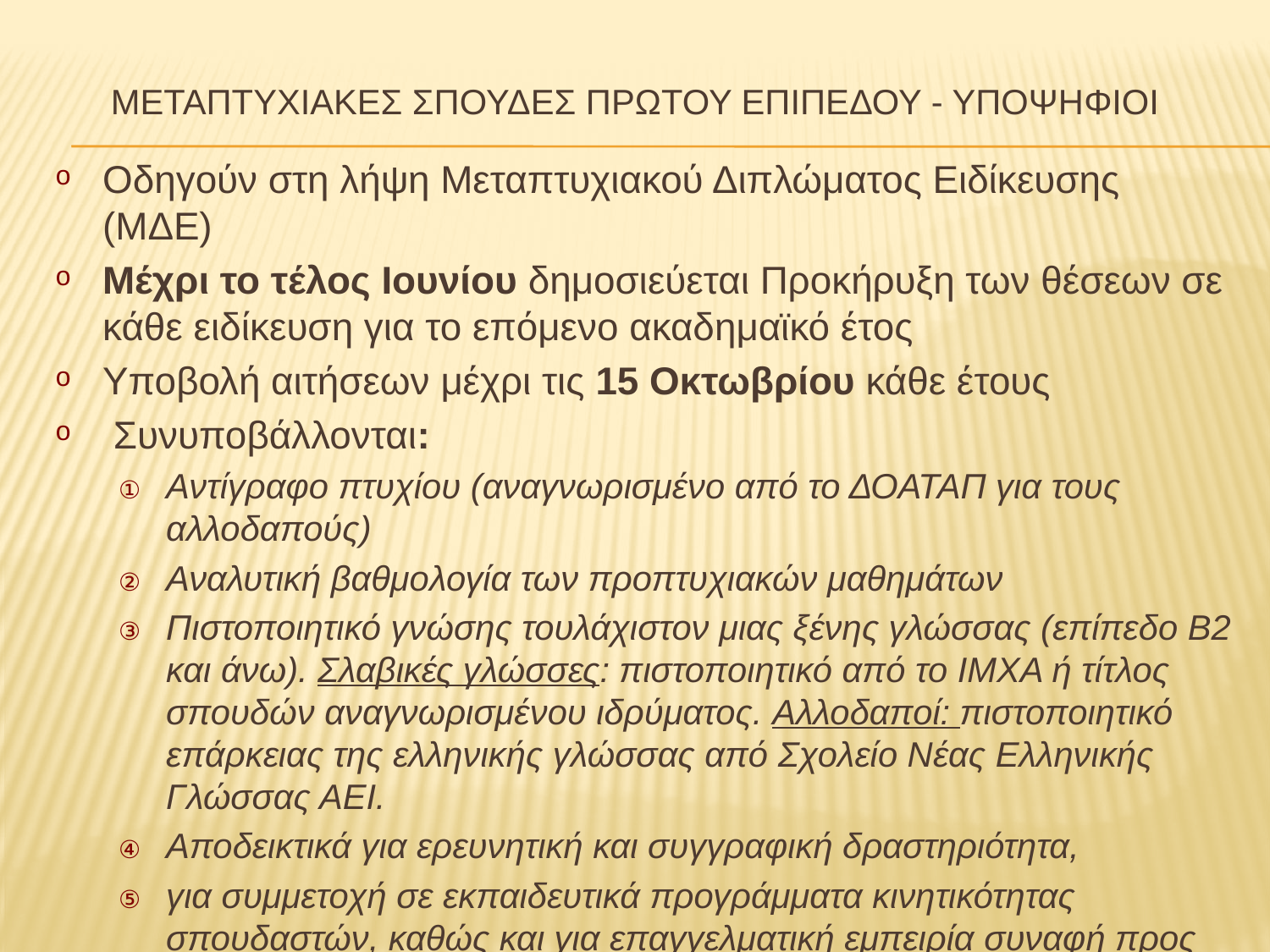

# ΜΕΤΑΠΤΥΧΙΑΚΕΣ ΣΠΟΥΔΕΣ ΠΡΩΤΟΥ ΕΠΙΠΕΔΟΥ - ΥΠΟΨΗΦΙΟΙ
Oδηγούν στη λήψη Μεταπτυχιακού Διπλώματος Ειδίκευσης (ΜΔΕ)
Μέχρι το τέλος Ιουνίου δημοσιεύεται Προκήρυξη των θέσεων σε κάθε ειδίκευση για το επόμενο ακαδημαϊκό έτος
Υποβολή αιτήσεων μέχρι τις 15 Οκτωβρίου κάθε έτους
 Συνυποβάλλονται:
Αντίγραφο πτυχίου (αναγνωρισμένο από το ΔΟΑΤΑΠ για τους αλλοδαπούς)
Αναλυτική βαθμολογία των προπτυχιακών μαθημάτων
Πιστοποιητικό γνώσης τουλάχιστον μιας ξένης γλώσσας (επίπεδο Β2 και άνω). Σλαβικές γλώσσες: πιστοποιητικό από το ΙΜΧΑ ή τίτλος σπουδών αναγνωρισμένου ιδρύματος. Αλλοδαποί: πιστοποιητικό επάρκειας της ελληνικής γλώσσας από Σχολείο Νέας Ελληνικής Γλώσσας ΑΕΙ.
Αποδεικτικά για ερευνητική και συγγραφική δραστηριότητα,
για συμμετοχή σε εκπαιδευτικά προγράμματα κινητικότητας σπουδαστών, καθώς και για επαγγελματική εμπειρία συναφή προς το πεδίο ειδίκευσης
 Βιογραφικό σημείωμα